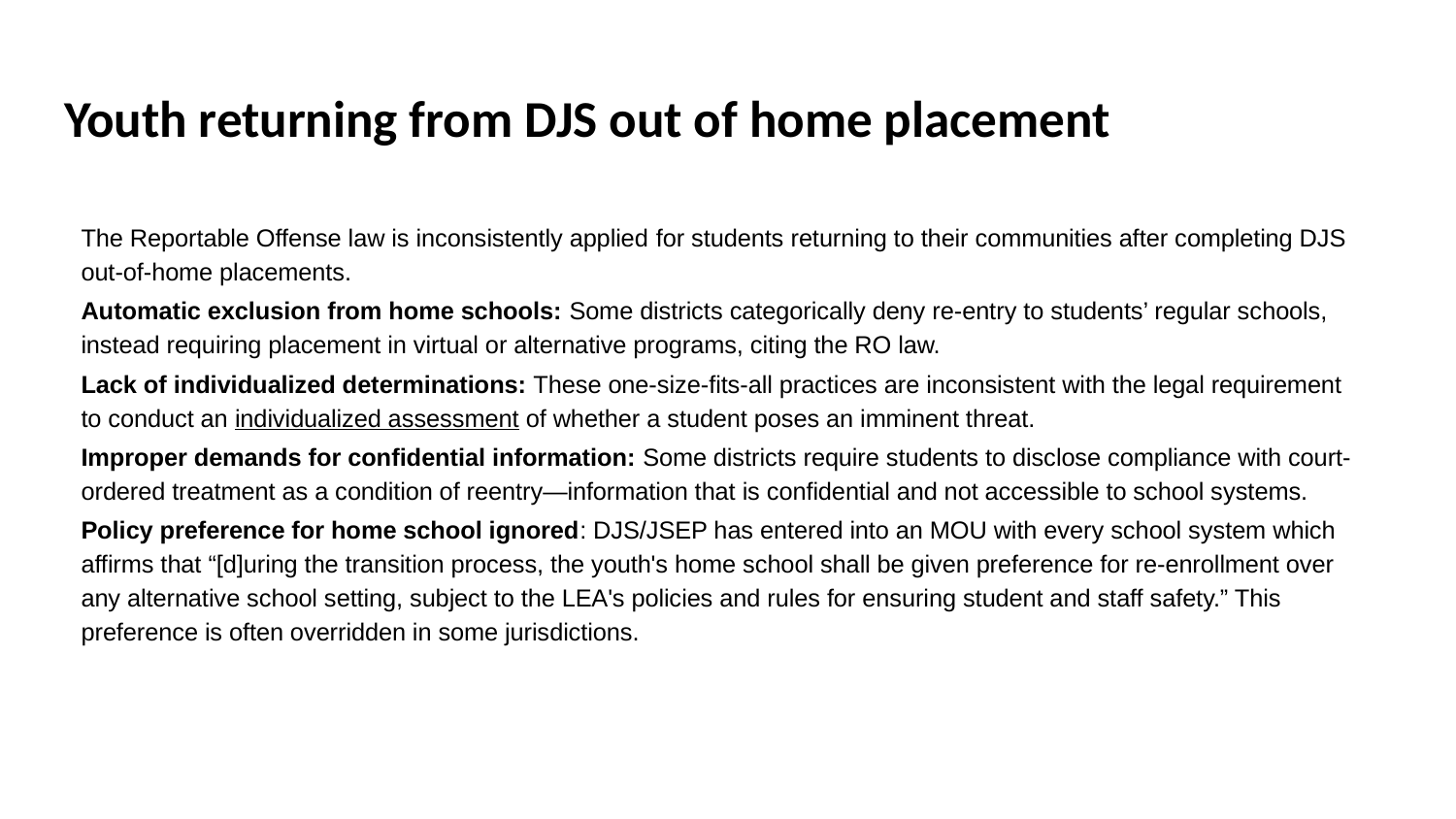

# Youth returning from DJS out of home placement
The Reportable Offense law is inconsistently applied for students returning to their communities after completing DJS out-of-home placements.
Automatic exclusion from home schools: Some districts categorically deny re-entry to students’ regular schools, instead requiring placement in virtual or alternative programs, citing the RO law.
Lack of individualized determinations: These one-size-fits-all practices are inconsistent with the legal requirement to conduct an individualized assessment of whether a student poses an imminent threat.
Improper demands for confidential information: Some districts require students to disclose compliance with court-ordered treatment as a condition of reentry—information that is confidential and not accessible to school systems.
Policy preference for home school ignored: DJS/JSEP has entered into an MOU with every school system which affirms that “[d]uring the transition process, the youth's home school shall be given preference for re-enrollment over any alternative school setting, subject to the LEA's policies and rules for ensuring student and staff safety.” This preference is often overridden in some jurisdictions.